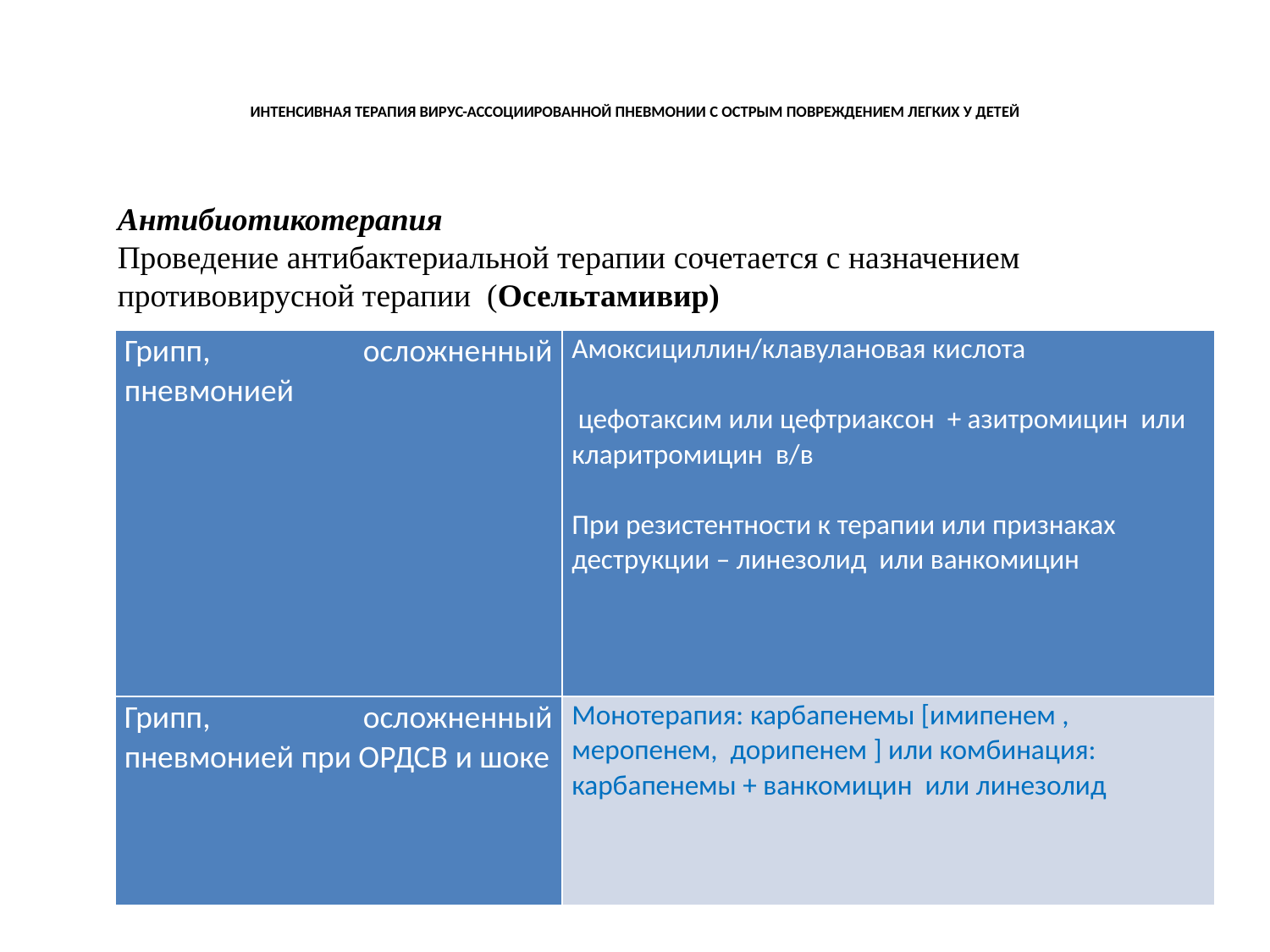

# ИНТЕНСИВНАЯ ТЕРАПИЯ ВИРУС-АССОЦИИРОВАННОЙ ПНЕВМОНИИ C ОСТРЫМ ПОВРЕЖДЕНИЕМ ЛЕГКИХ У ДЕТЕЙ

Антибиотикотерапия
Проведение антибактериальной терапии сочетается с назначением противовирусной терапии  (Осельтамивир)

| Грипп, осложненный пневмонией | Амоксициллин/клавулановая кислота   цефотаксим или цефтриаксон + азитромицин или кларитромицин в/в   При резистентности к терапии или признаках деструкции – линезолид или ванкомицин |
| --- | --- |
| Грипп, осложненный пневмонией при ОРДСВ и шоке | Монотерапия: карбапенемы [имипенем , меропенем, дорипенем ] или комбинация: карбапенемы + ванкомицин или линезолид |